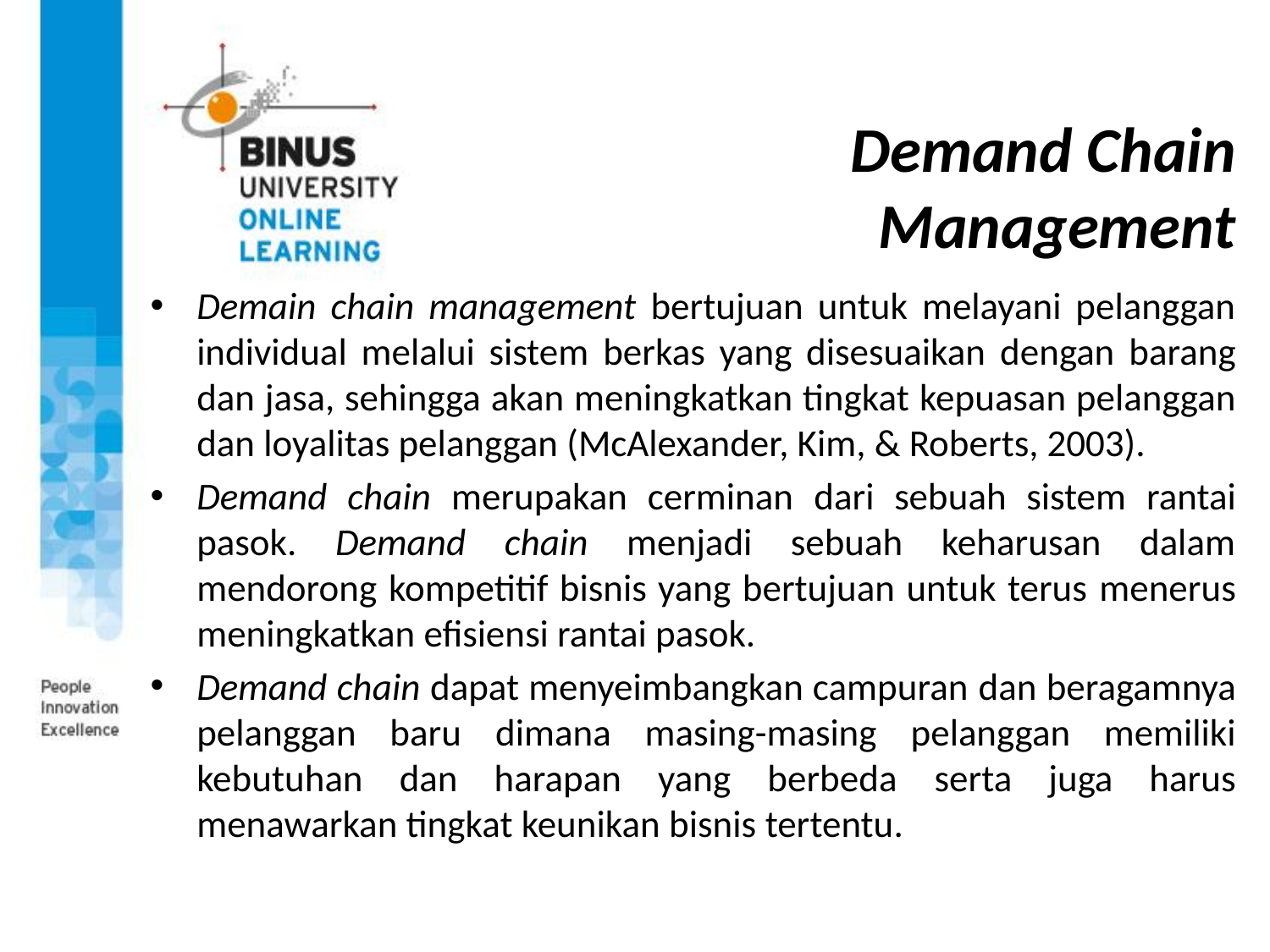

# Demand Chain Management
Demain chain management bertujuan untuk melayani pelanggan individual melalui sistem berkas yang disesuaikan dengan barang dan jasa, sehingga akan meningkatkan tingkat kepuasan pelanggan dan loyalitas pelanggan (McAlexander, Kim, & Roberts, 2003).
Demand chain merupakan cerminan dari sebuah sistem rantai pasok. Demand chain menjadi sebuah keharusan dalam mendorong kompetitif bisnis yang bertujuan untuk terus menerus meningkatkan efisiensi rantai pasok.
Demand chain dapat menyeimbangkan campuran dan beragamnya pelanggan baru dimana masing-masing pelanggan memiliki kebutuhan dan harapan yang berbeda serta juga harus menawarkan tingkat keunikan bisnis tertentu.